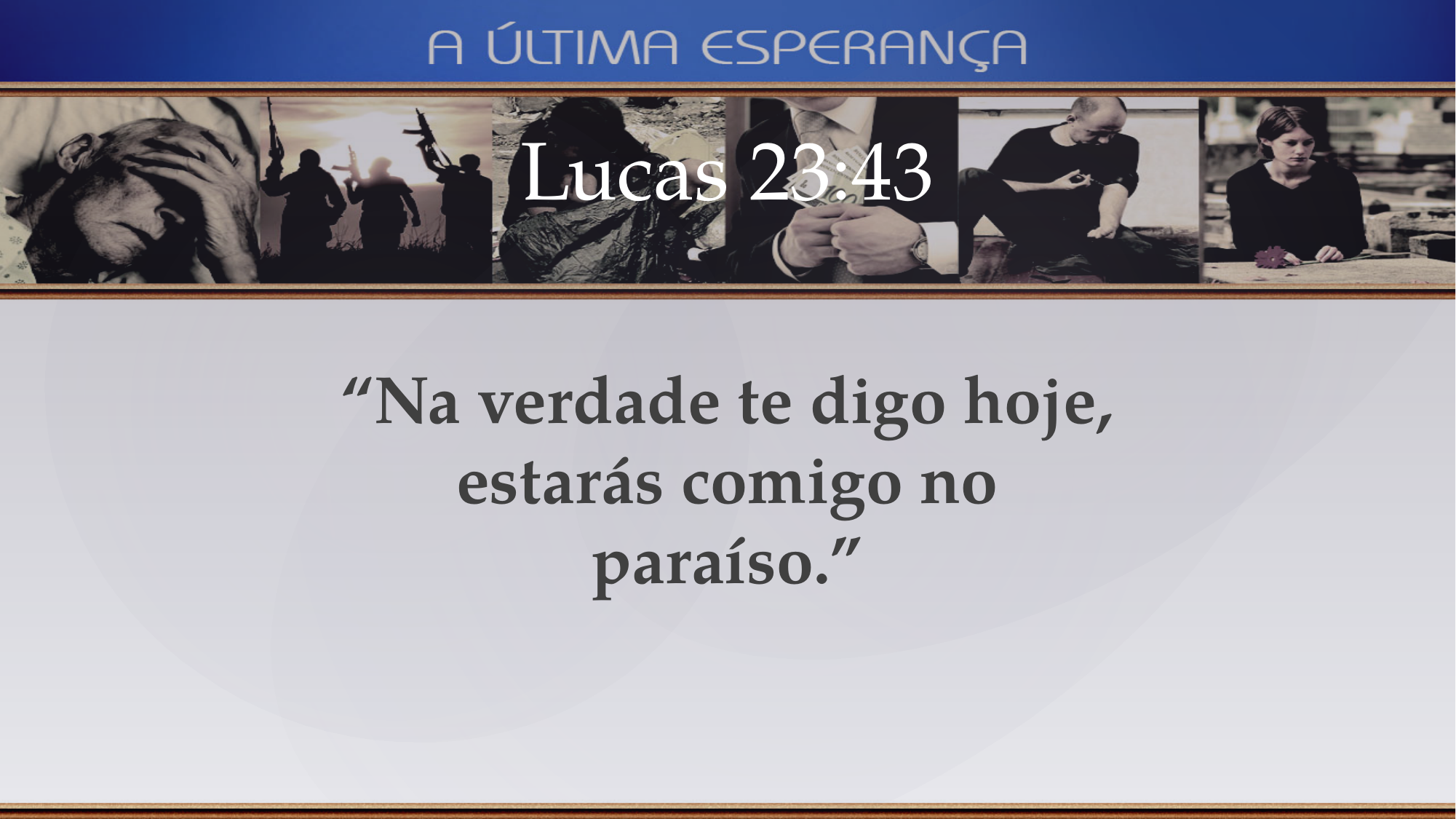

Lucas 23:43
“Na verdade te digo hoje, estarás comigo no paraíso.”